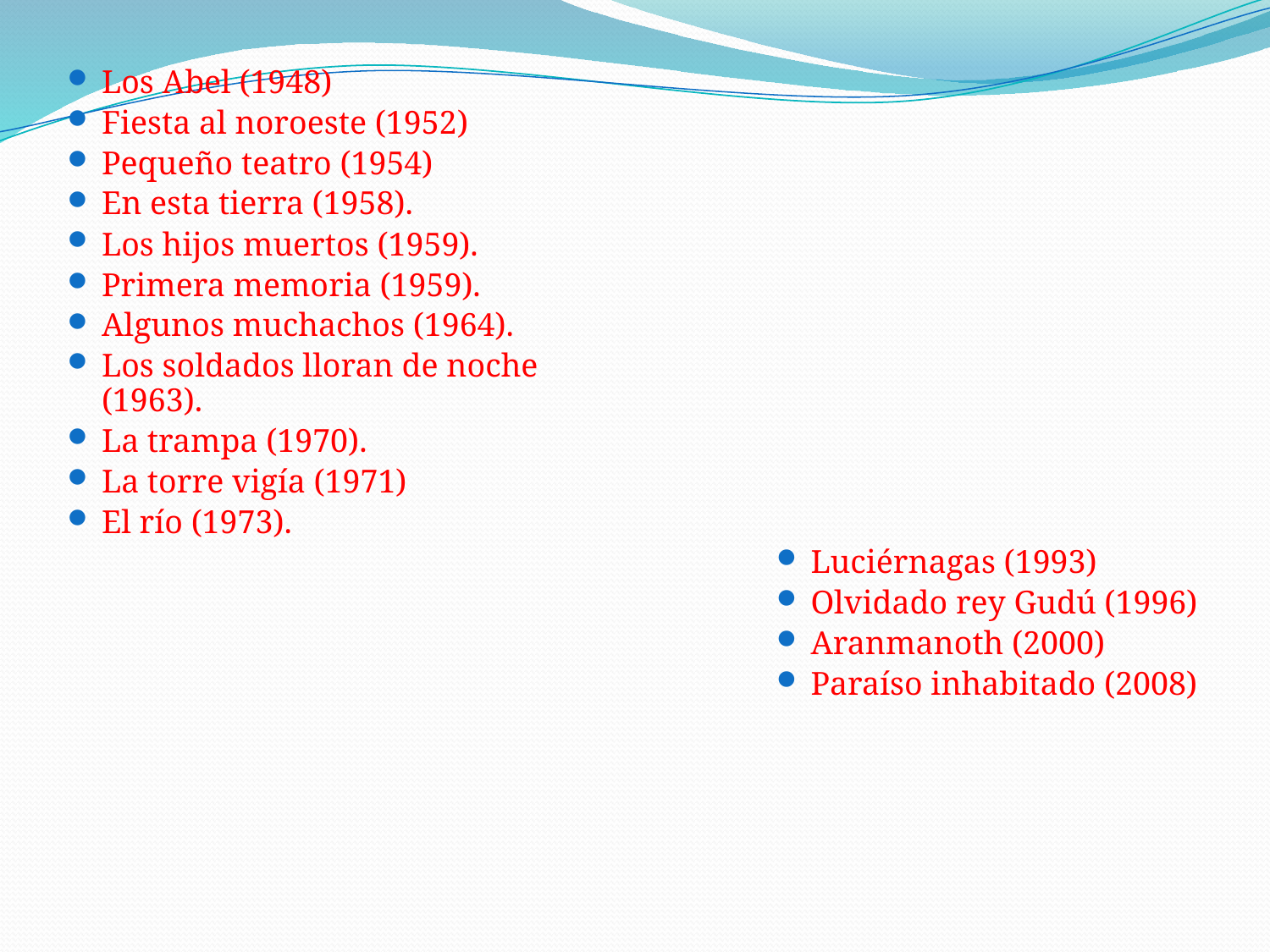

Los Abel (1948)
Fiesta al noroeste (1952)
Pequeño teatro (1954)
En esta tierra (1958).
Los hijos muertos (1959).
Primera memoria (1959).
Algunos muchachos (1964).
Los soldados lloran de noche (1963).
La trampa (1970).
La torre vigía (1971)
El río (1973).

Luciérnagas (1993)
Olvidado rey Gudú (1996)
Aranmanoth (2000)
Paraíso inhabitado (2008)